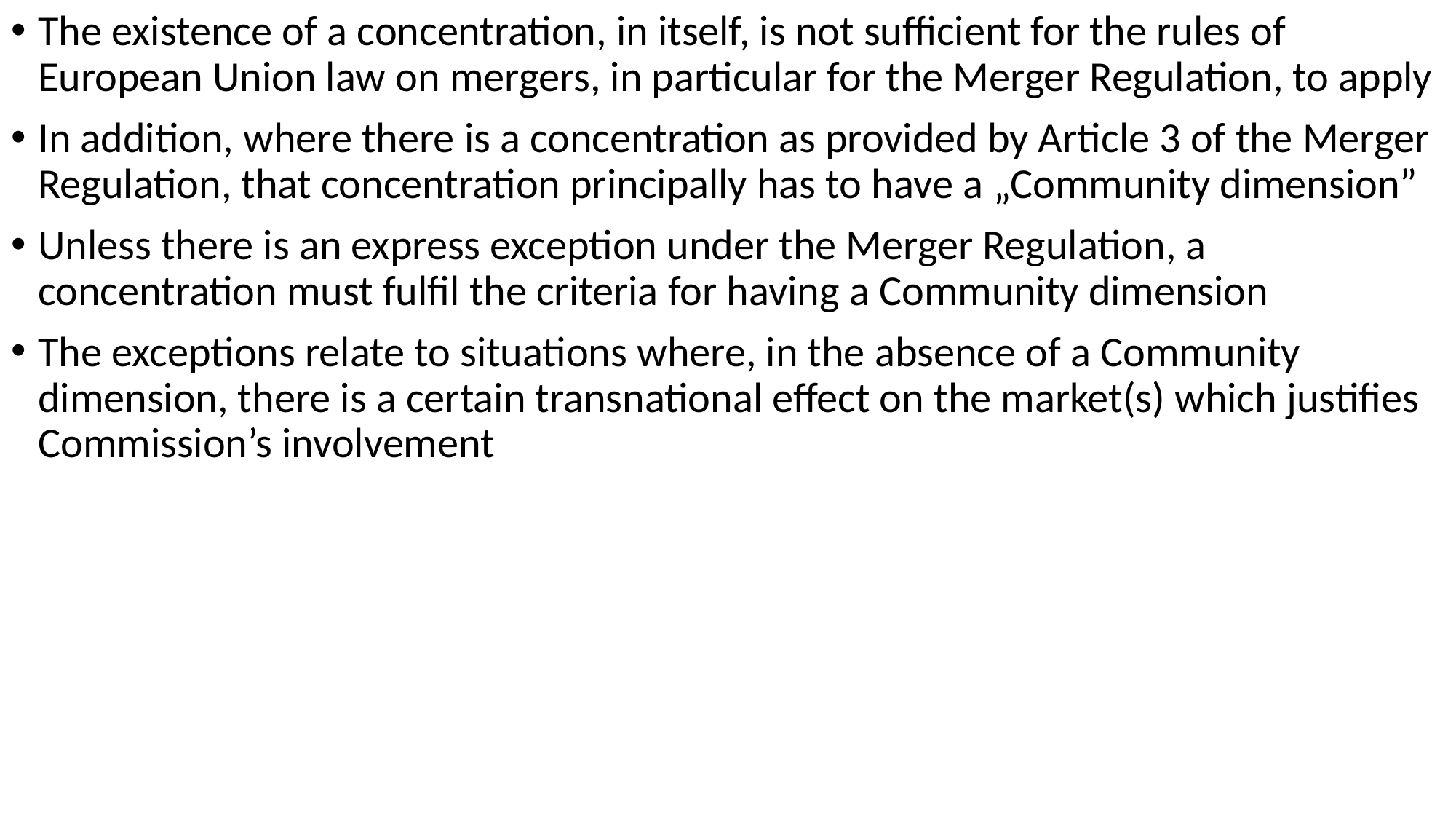

The existence of a concentration, in itself, is not sufficient for the rules of European Union law on mergers, in particular for the Merger Regulation, to apply
In addition, where there is a concentration as provided by Article 3 of the Merger Regulation, that concentration principally has to have a „Community dimension”
Unless there is an express exception under the Merger Regulation, a concentration must fulfil the criteria for having a Community dimension
The exceptions relate to situations where, in the absence of a Community dimension, there is a certain transnational effect on the market(s) which justifies Commission’s involvement